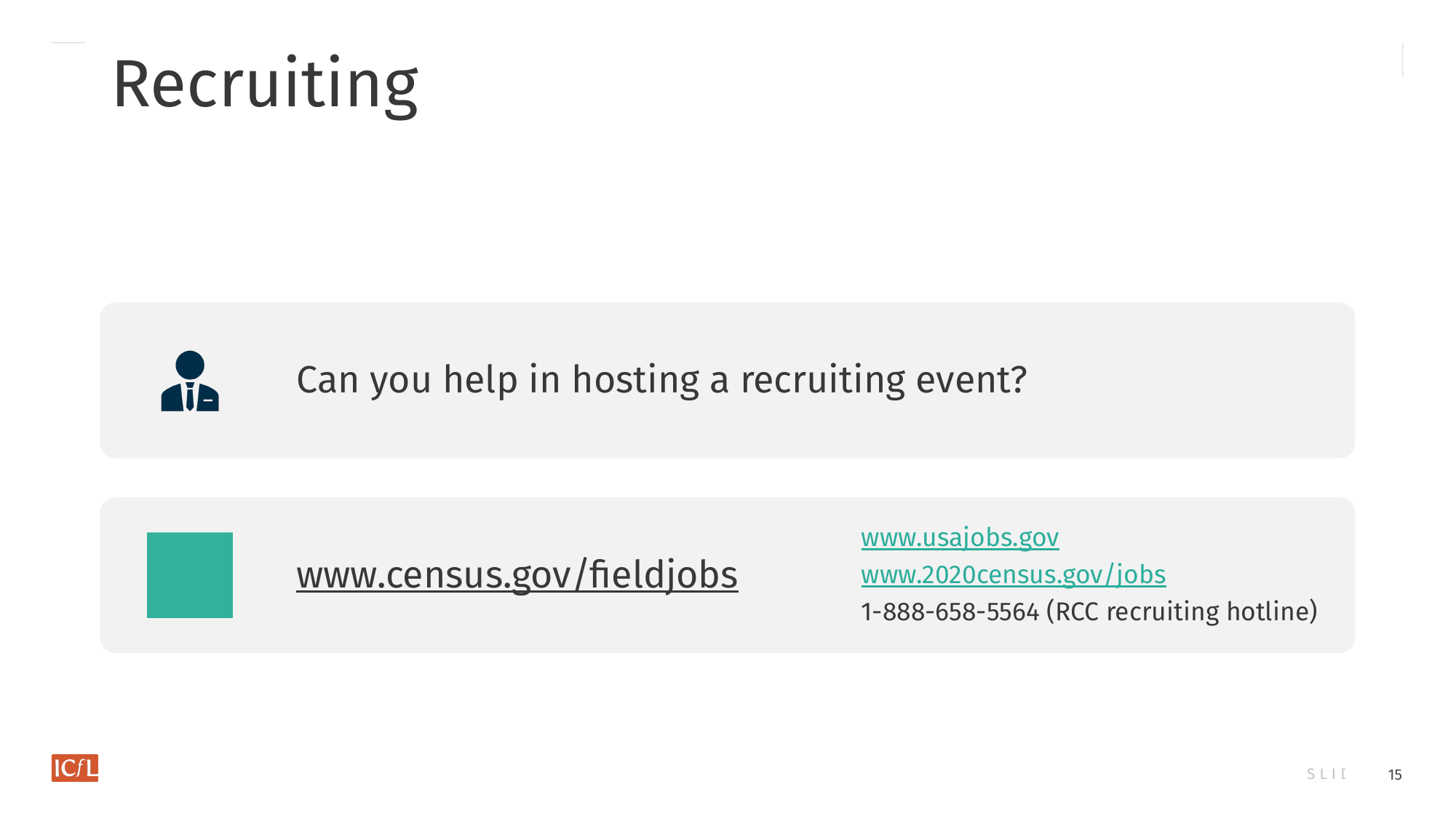

15
# Recruiting
Can you help in hosting a recruiting event?
www.census.gov/fieldjobs
www.usajobs.gov
www.2020census.gov/jobs
1-888-658-5564 (RCC recruiting hotline)